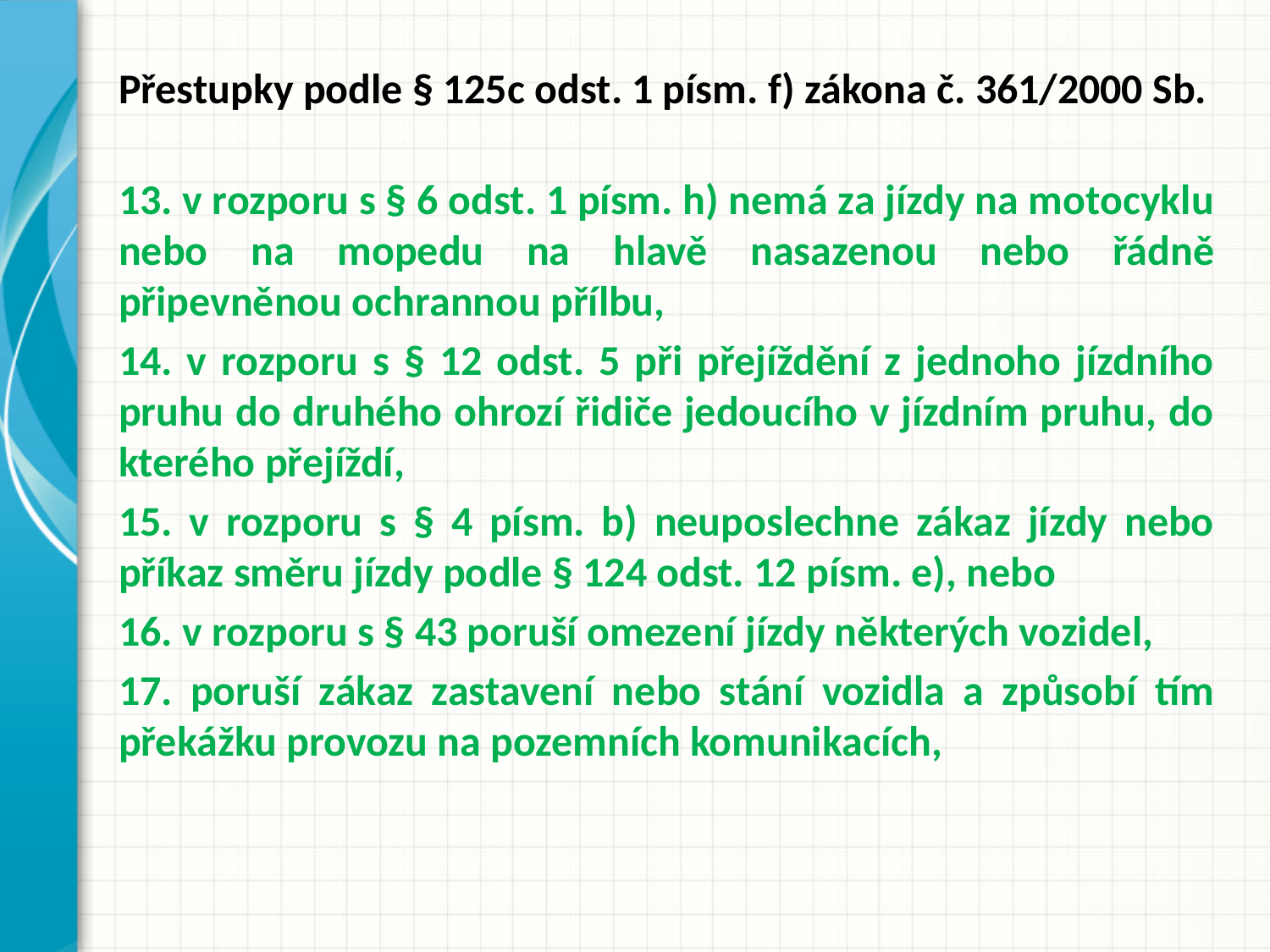

# Přestupky podle § 125c odst. 1 písm. f) zákona č. 361/2000 Sb.
13. v rozporu s § 6 odst. 1 písm. h) nemá za jízdy na motocyklu nebo na mopedu na hlavě nasazenou nebo řádně připevněnou ochrannou přílbu,
14. v rozporu s § 12 odst. 5 při přejíždění z jednoho jízdního pruhu do druhého ohrozí řidiče jedoucího v jízdním pruhu, do kterého přejíždí,
15. v rozporu s § 4 písm. b) neuposlechne zákaz jízdy nebo příkaz směru jízdy podle § 124 odst. 12 písm. e), nebo
16. v rozporu s § 43 poruší omezení jízdy některých vozidel,
17. poruší zákaz zastavení nebo stání vozidla a způsobí tím překážku provozu na pozemních komunikacích,